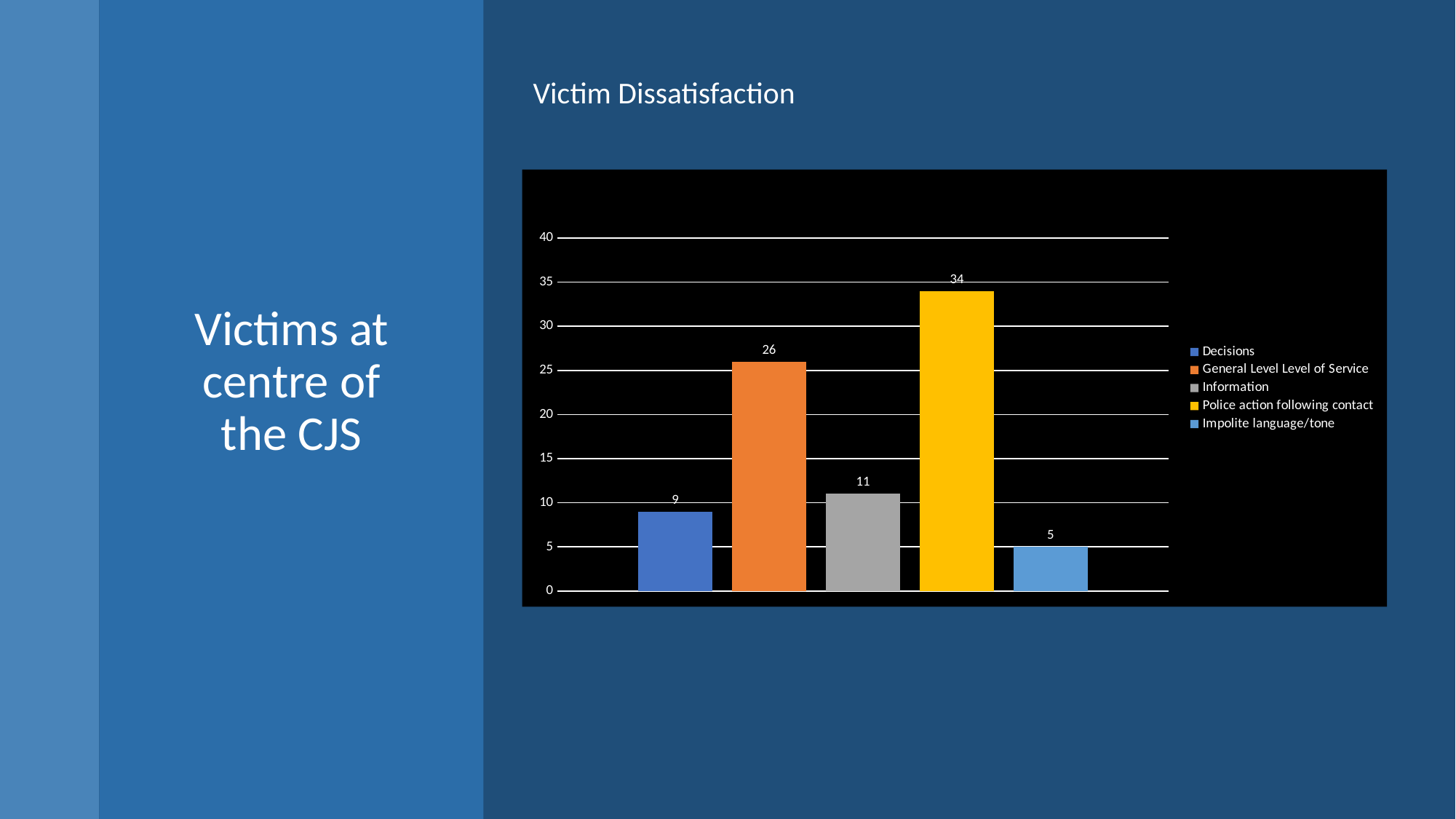

Victim Dissatisfaction

# Victims at centre of the CJS

### Chart: TOP 5 ALLEGATIONS AUGUST 2024

| Category | Decisions | General Level Level of Service | Information | Police action following contact | Impolite language/tone |
|---|---|---|---|---|---|